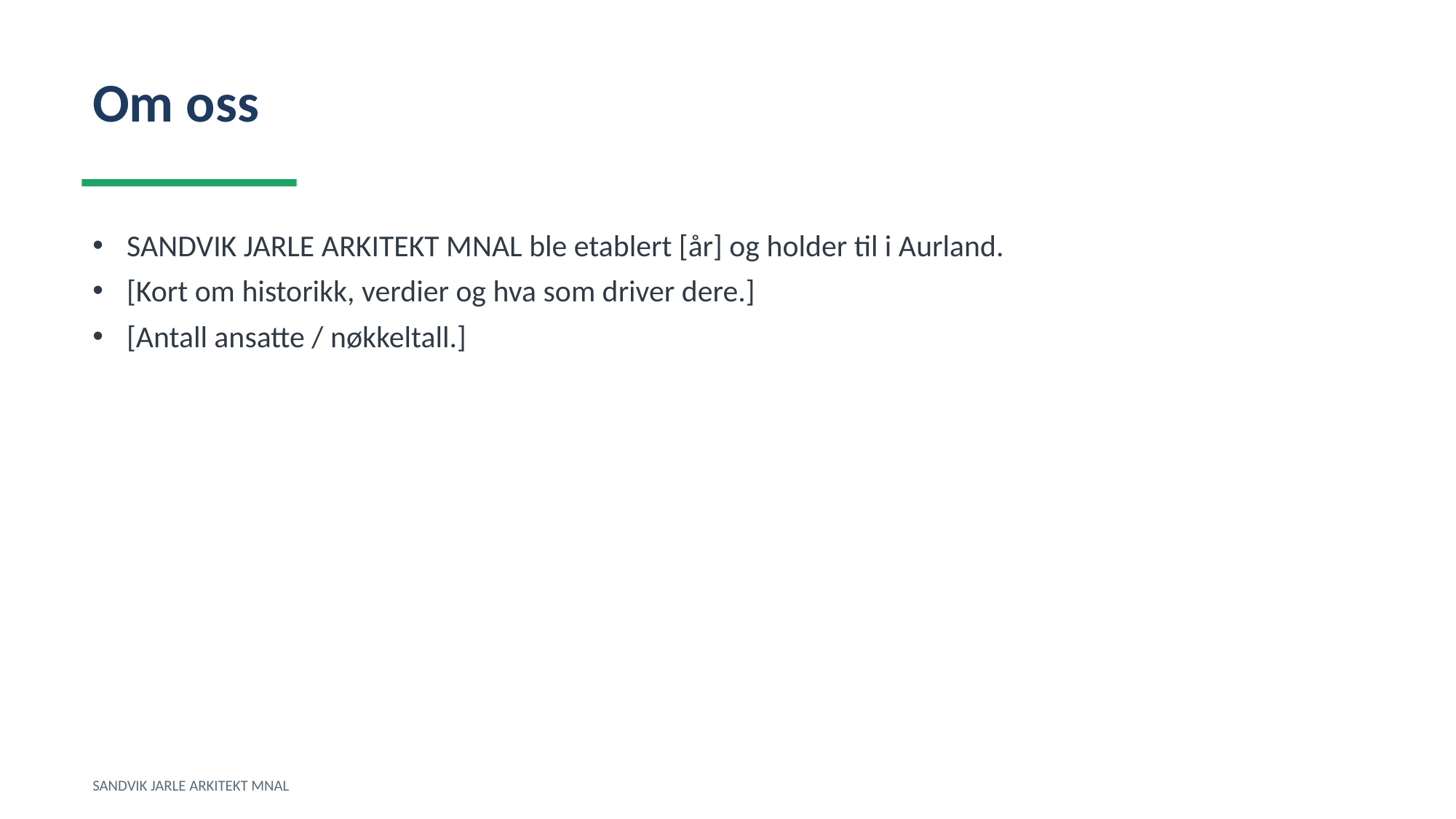

Om oss

SANDVIK JARLE ARKITEKT MNAL ble etablert [år] og holder til i Aurland.
[Kort om historikk, verdier og hva som driver dere.]
[Antall ansatte / nøkkeltall.]
SANDVIK JARLE ARKITEKT MNAL